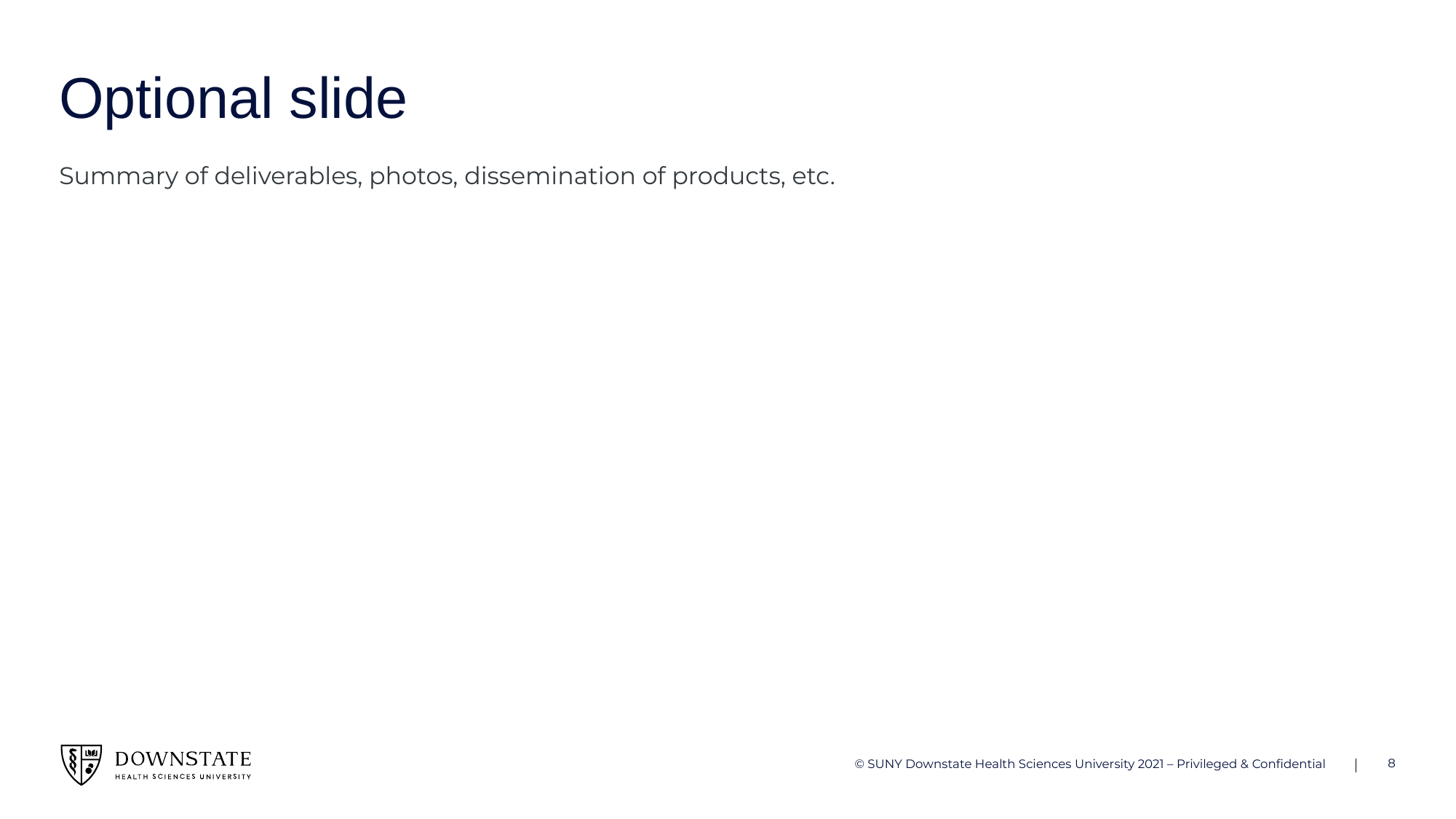

# Optional slide
Summary of deliverables, photos, dissemination of products, etc.
8
© SUNY Downstate Health Sciences University 2021 – Privileged & Confidential